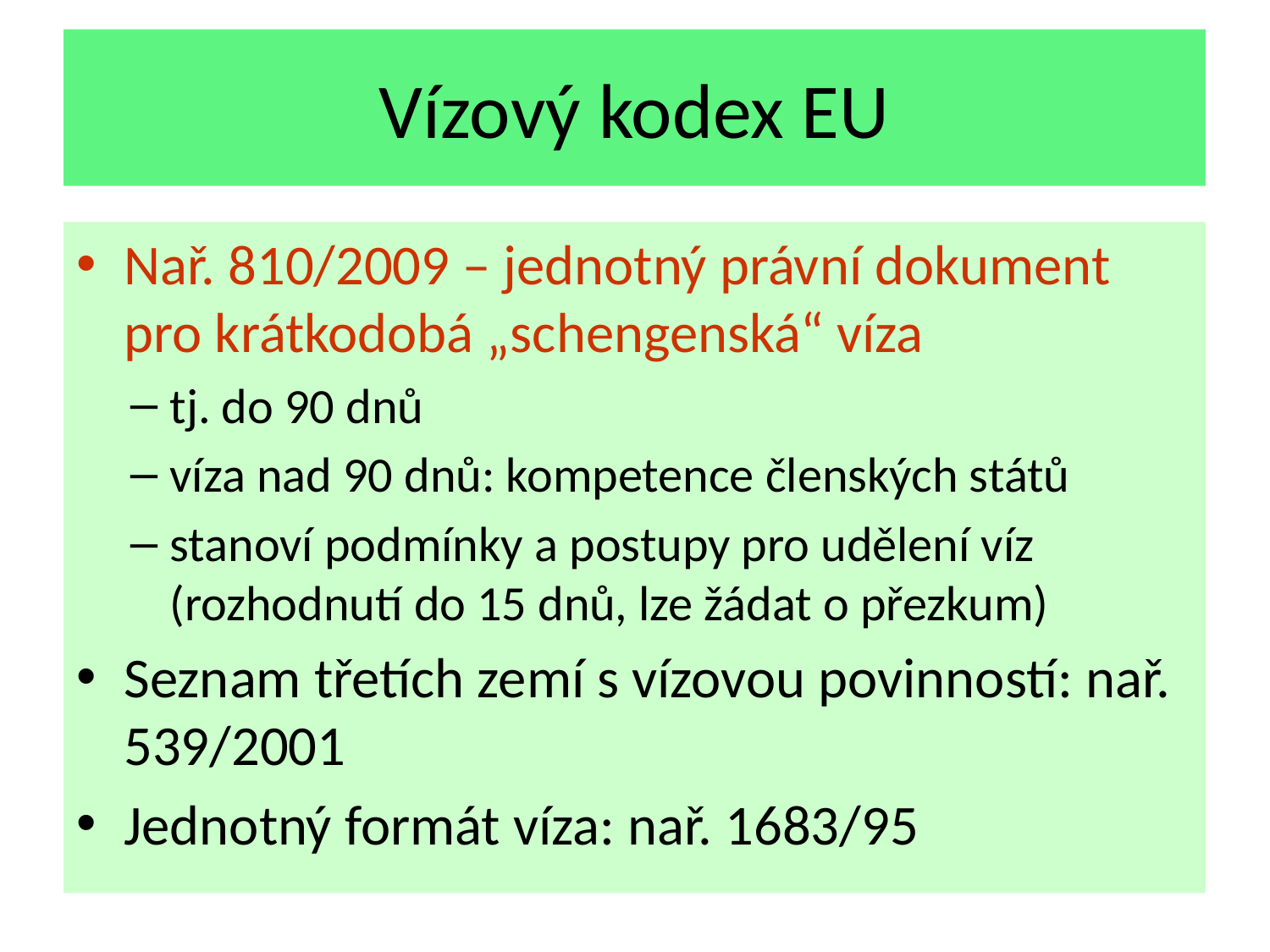

Vízový kodex EU
Nař. 810/2009 – jednotný právní dokument pro krátkodobá „schengenská“ víza
tj. do 90 dnů
víza nad 90 dnů: kompetence členských států
stanoví podmínky a postupy pro udělení víz (rozhodnutí do 15 dnů, lze žádat o přezkum)
Seznam třetích zemí s vízovou povinností: nař. 539/2001
Jednotný formát víza: nař. 1683/95